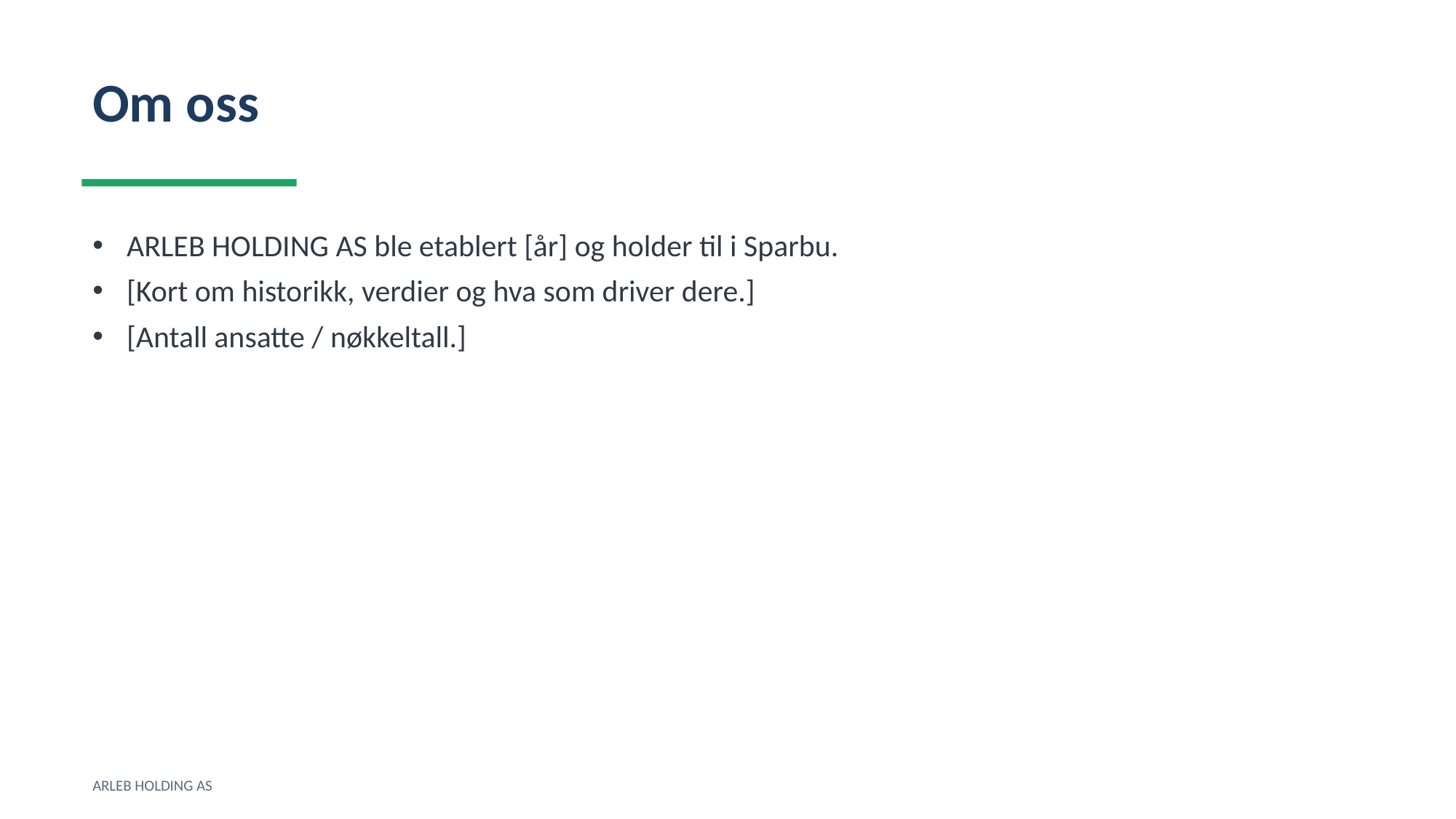

Om oss

ARLEB HOLDING AS ble etablert [år] og holder til i Sparbu.
[Kort om historikk, verdier og hva som driver dere.]
[Antall ansatte / nøkkeltall.]
ARLEB HOLDING AS